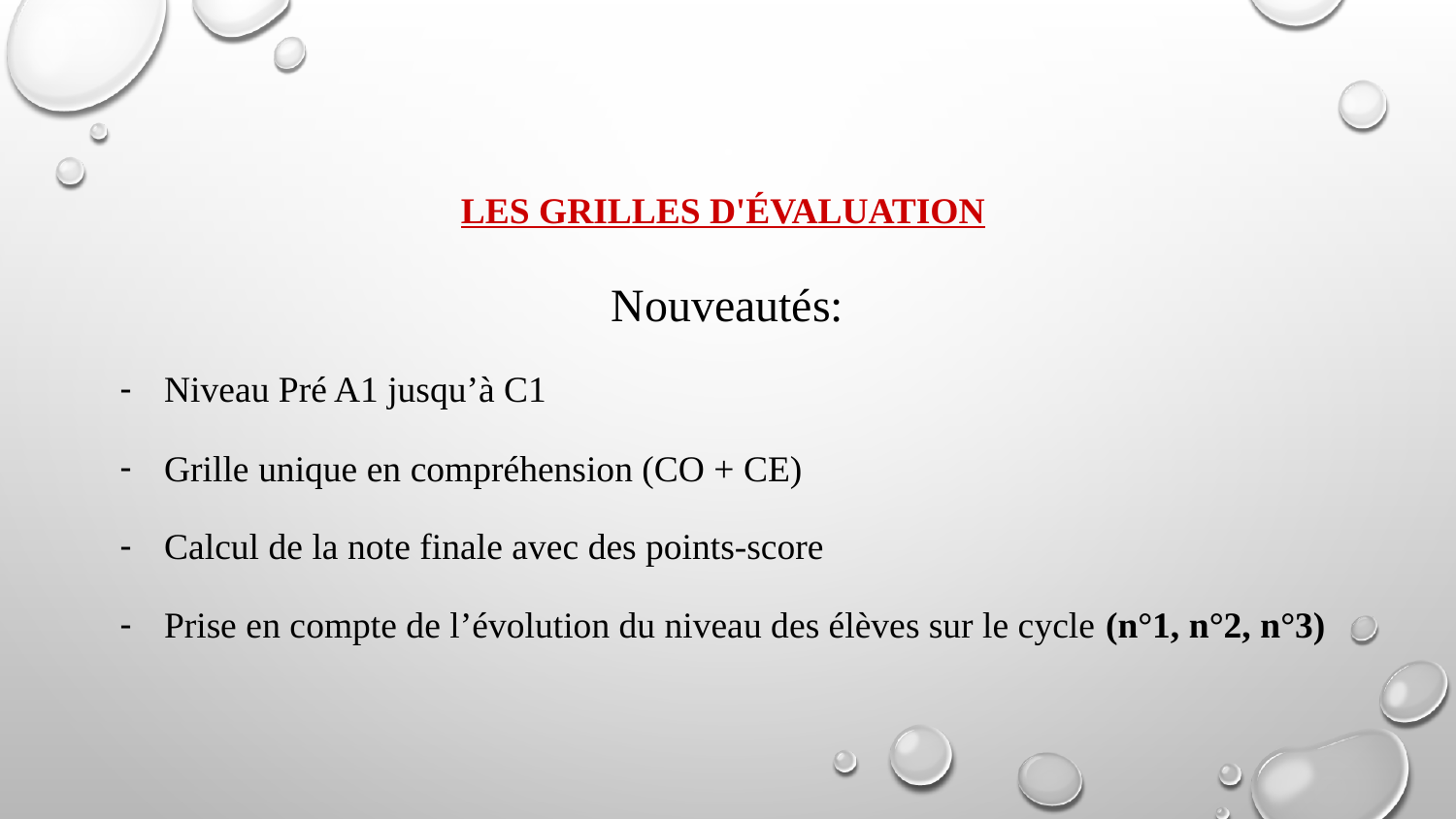

# LES GRILLES D'ÉVALUATION

Nouveautés:

Niveau Pré A1 jusqu’à C1

Grille unique en compréhension (CO + CE)

Calcul de la note finale avec des points-score

Prise en compte de l’évolution du niveau des élèves sur le cycle (n°1, n°2, n°3)